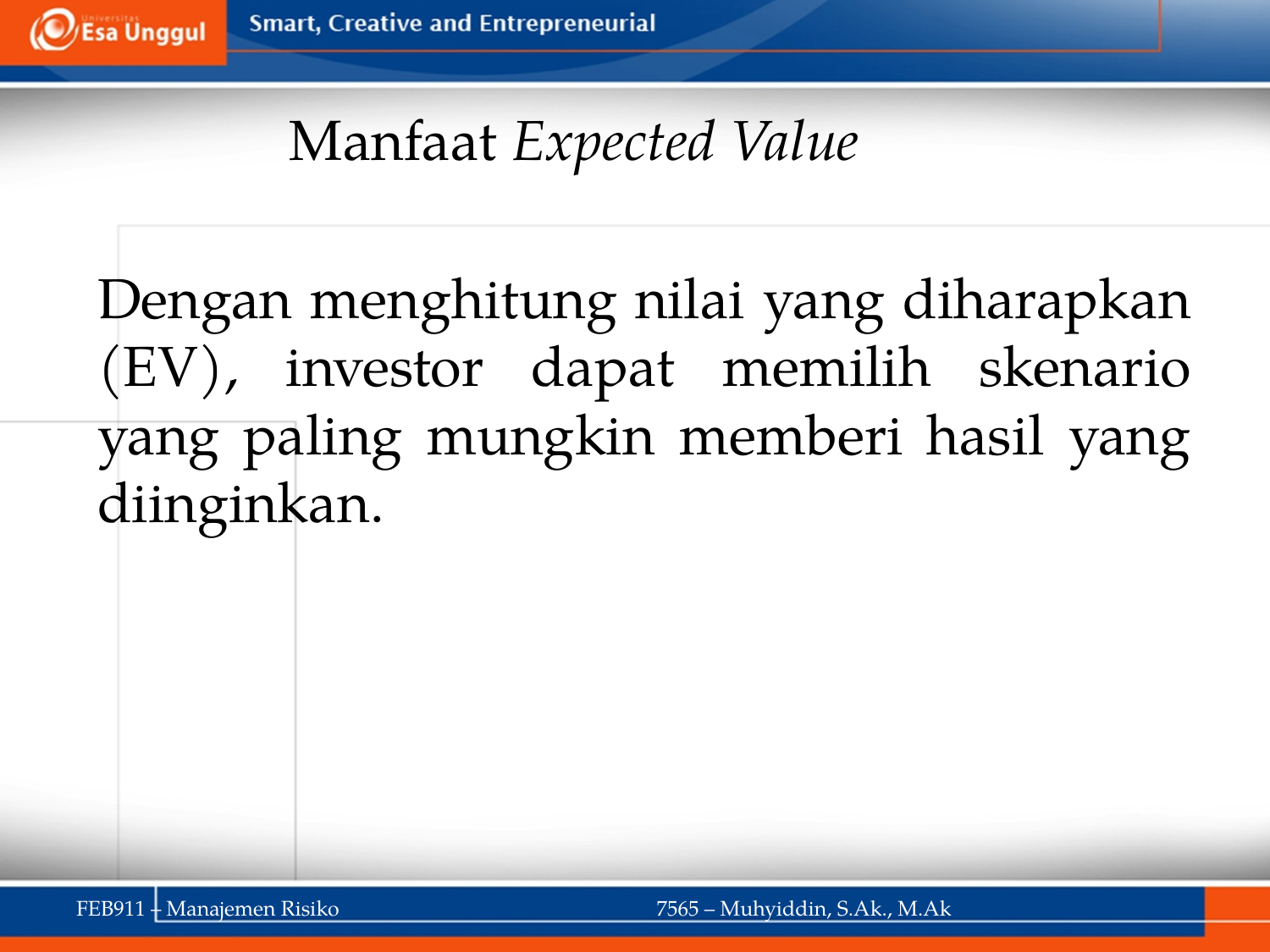

# Manfaat Expected Value
Dengan menghitung nilai yang diharapkan (EV), investor dapat memilih skenario yang paling mungkin memberi hasil yang diinginkan.
FEB911 – Manajemen Risiko
7565 – Muhyiddin, S.Ak., M.Ak